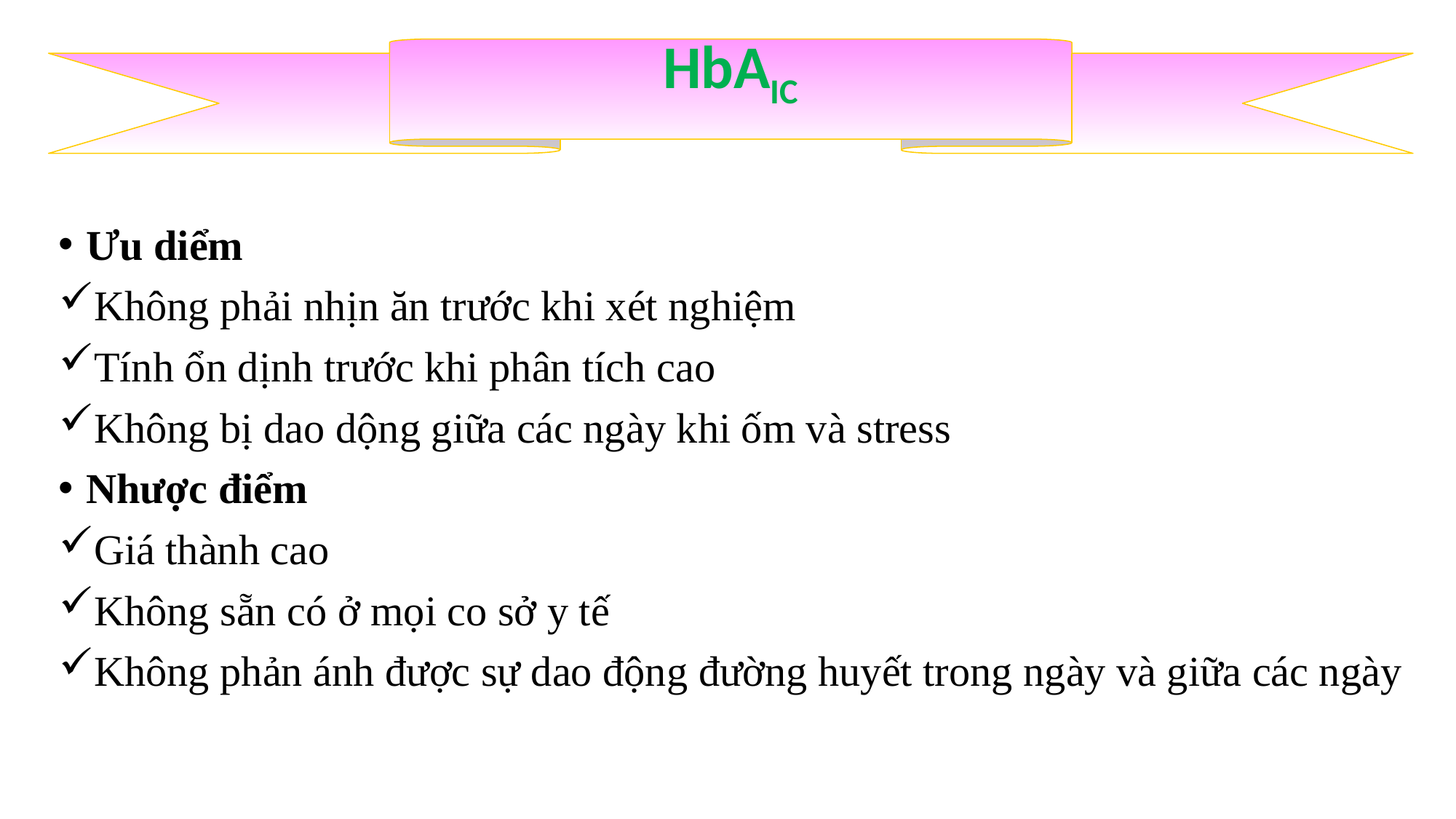

HbAIC
#
Ưu diểm
Không phải nhịn ăn trước khi xét nghiệm
Tính ổn dịnh trước khi phân tích cao
Không bị dao dộng giữa các ngày khi ốm và stress
Nhược điểm
Giá thành cao
Không sẵn có ở mọi co sở y tế
Không phản ánh được sự dao động đường huyết trong ngày và giữa các ngày